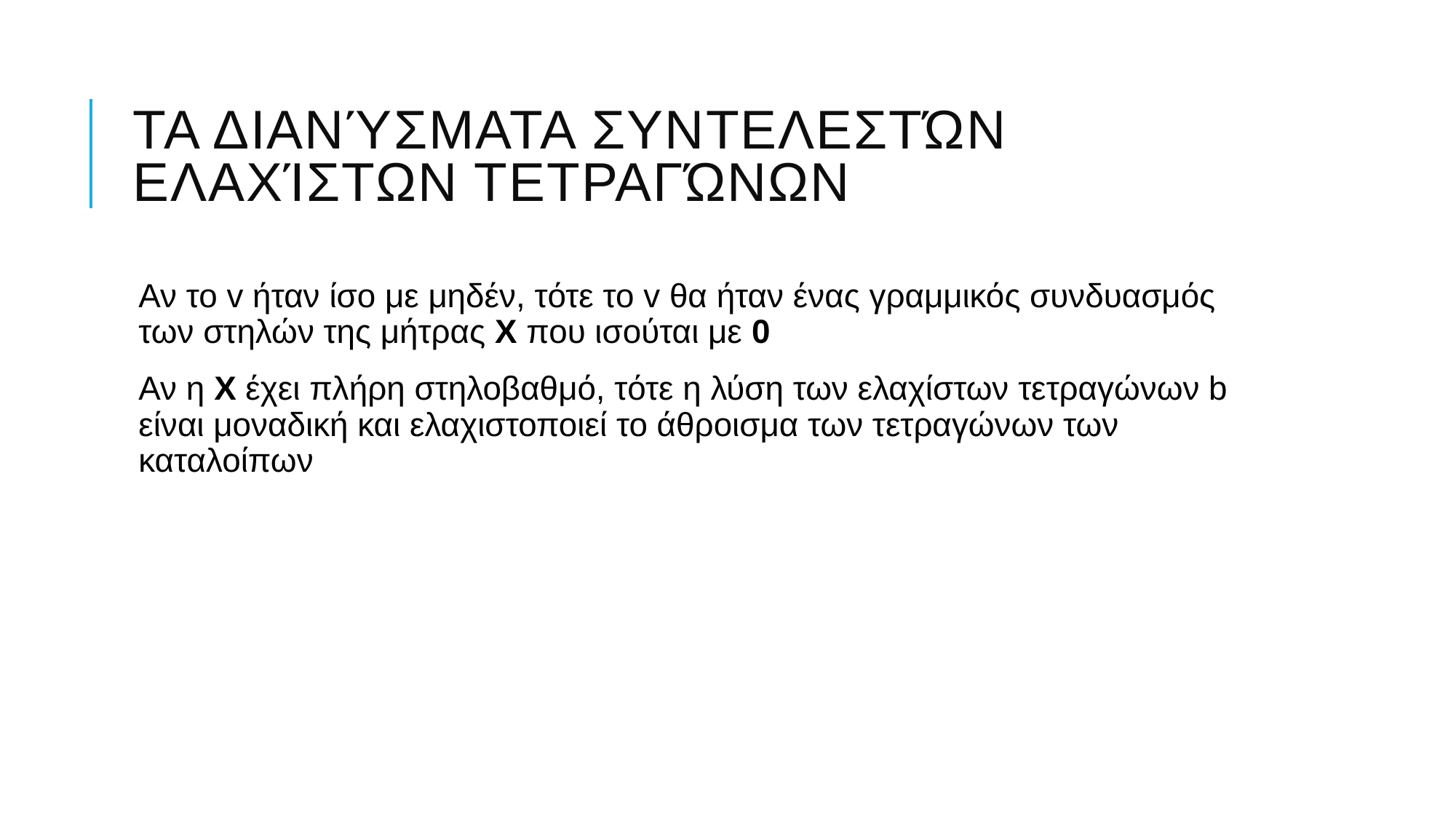

# Τα διανύσματα συντελεστών ελαχίστων τετραγώνων
Αν το v ήταν ίσο με μηδέν, τότε το v θα ήταν ένας γραμμικός συνδυασμός των στηλών της μήτρας X που ισούται με 0
Αν η X έχει πλήρη στηλοβαθμό, τότε η λύση των ελαχίστων τετραγώνων b είναι μοναδική και ελαχιστοποιεί το άθροισμα των τετραγώνων των καταλοίπων